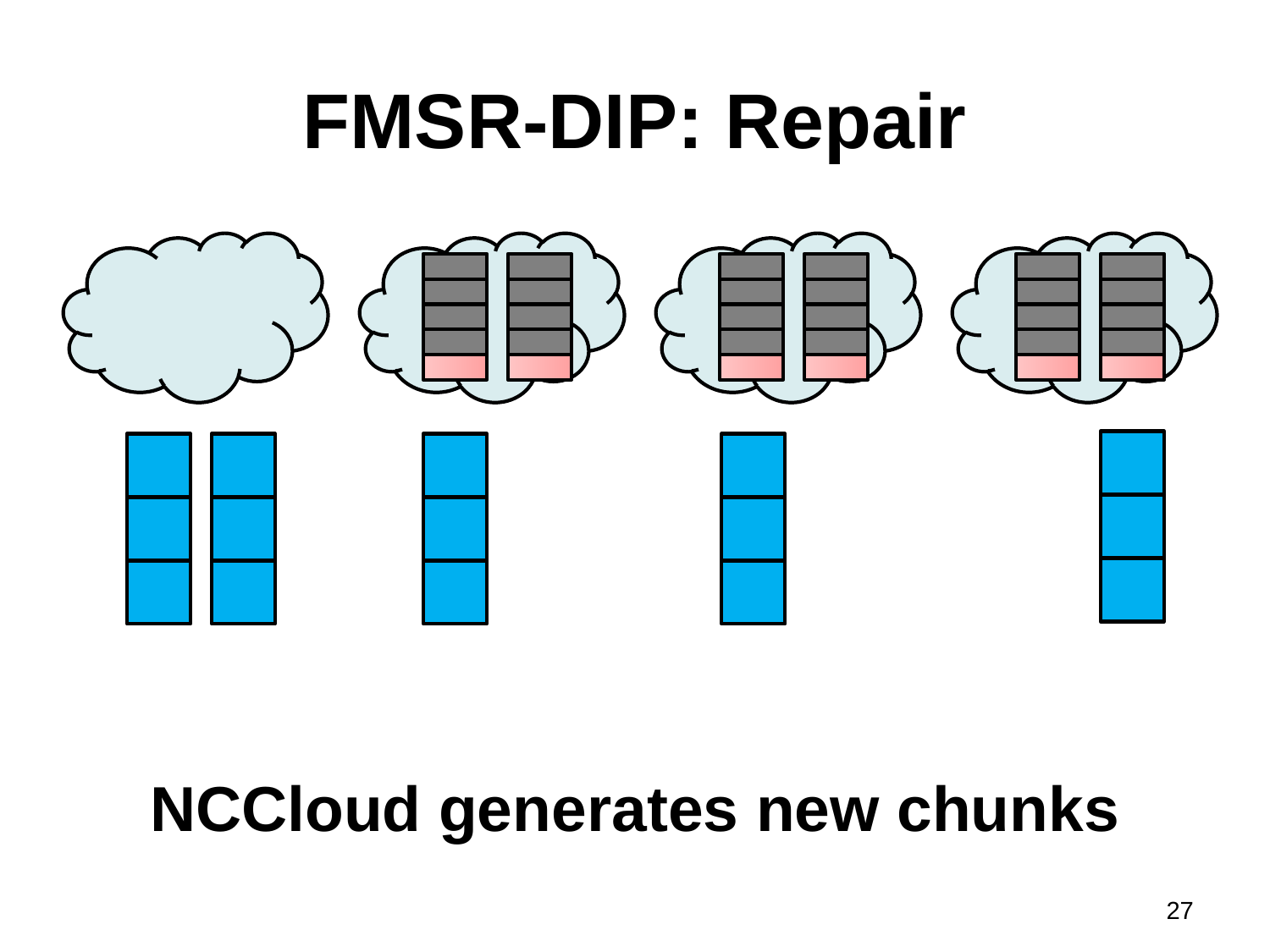

# FMSR-DIP: Repair

NCCloud generates new chunks
27